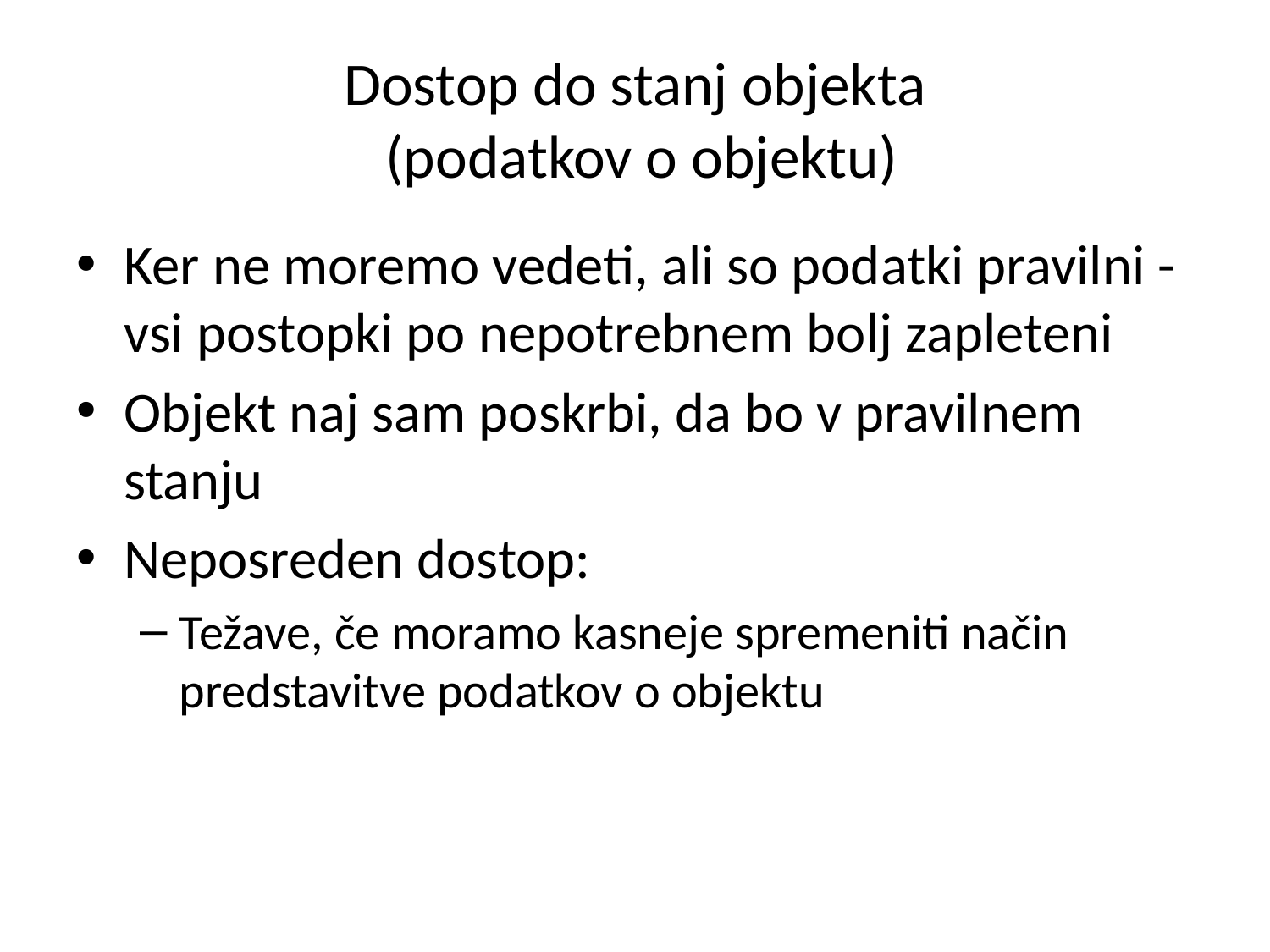

# Dostop do stanj objekta (podatkov o objektu)
Ker ne moremo vedeti, ali so podatki pravilni - vsi postopki po nepotrebnem bolj zapleteni
Objekt naj sam poskrbi, da bo v pravilnem stanju
Neposreden dostop:
Težave, če moramo kasneje spremeniti način predstavitve podatkov o objektu